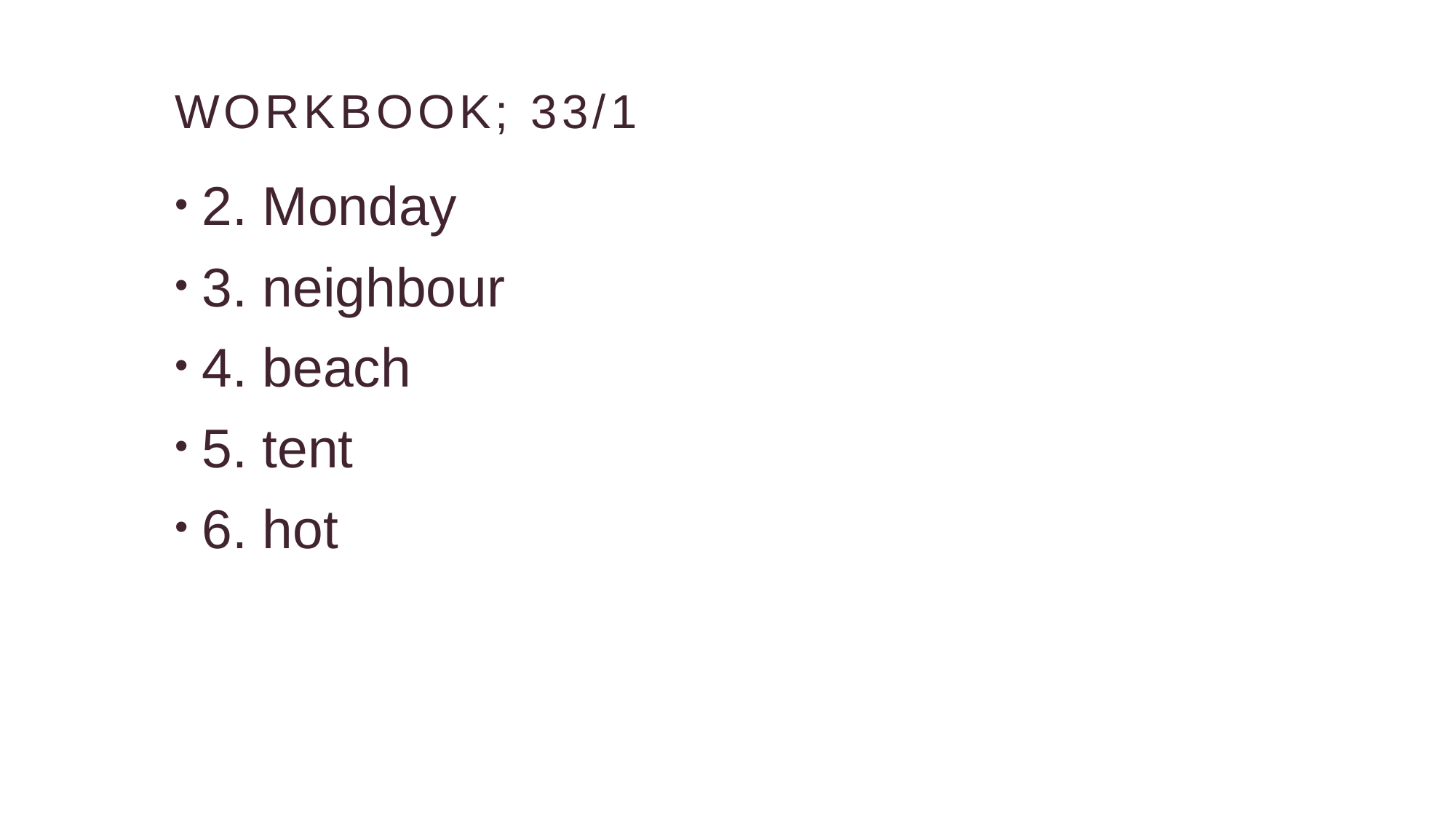

# workbook; 33/1
2. Monday
3. neighbour
4. beach
5. tent
6. hot